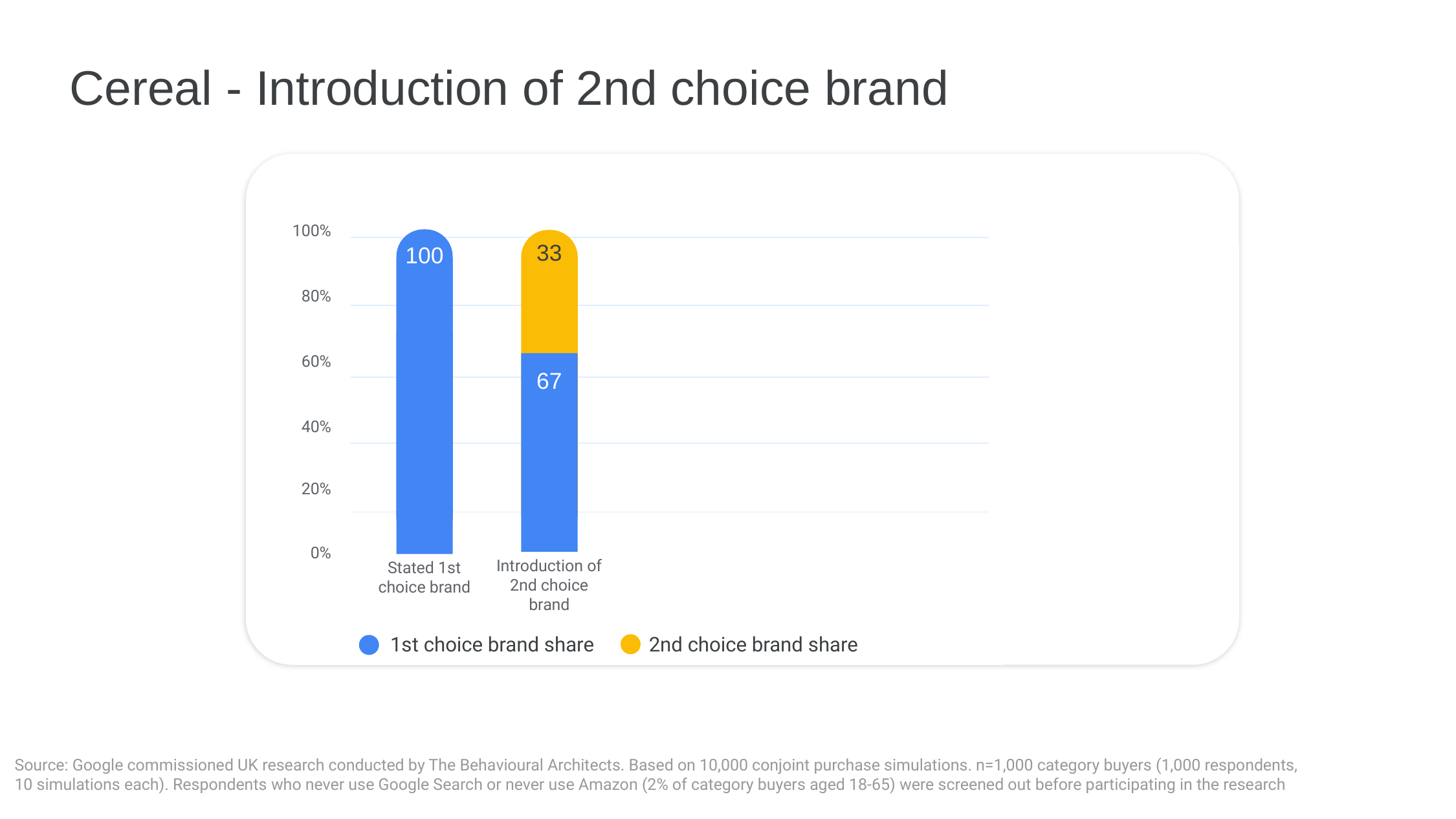

# Cereal - Introduction of 2nd choice brand

100%
33

100

80%
67
60%
67
40%
20%
0%
Stated 1st choice brand
Introduction of 2nd choice brand
1st choice brand share

2nd choice brand share

Source: Google commissioned UK research conducted by The Behavioural Architects. Based on 10,000 conjoint purchase simulations. n=1,000 category buyers (1,000 respondents, 10 simulations each). Respondents who never use Google Search or never use Amazon (2% of category buyers aged 18-65) were screened out before participating in the research